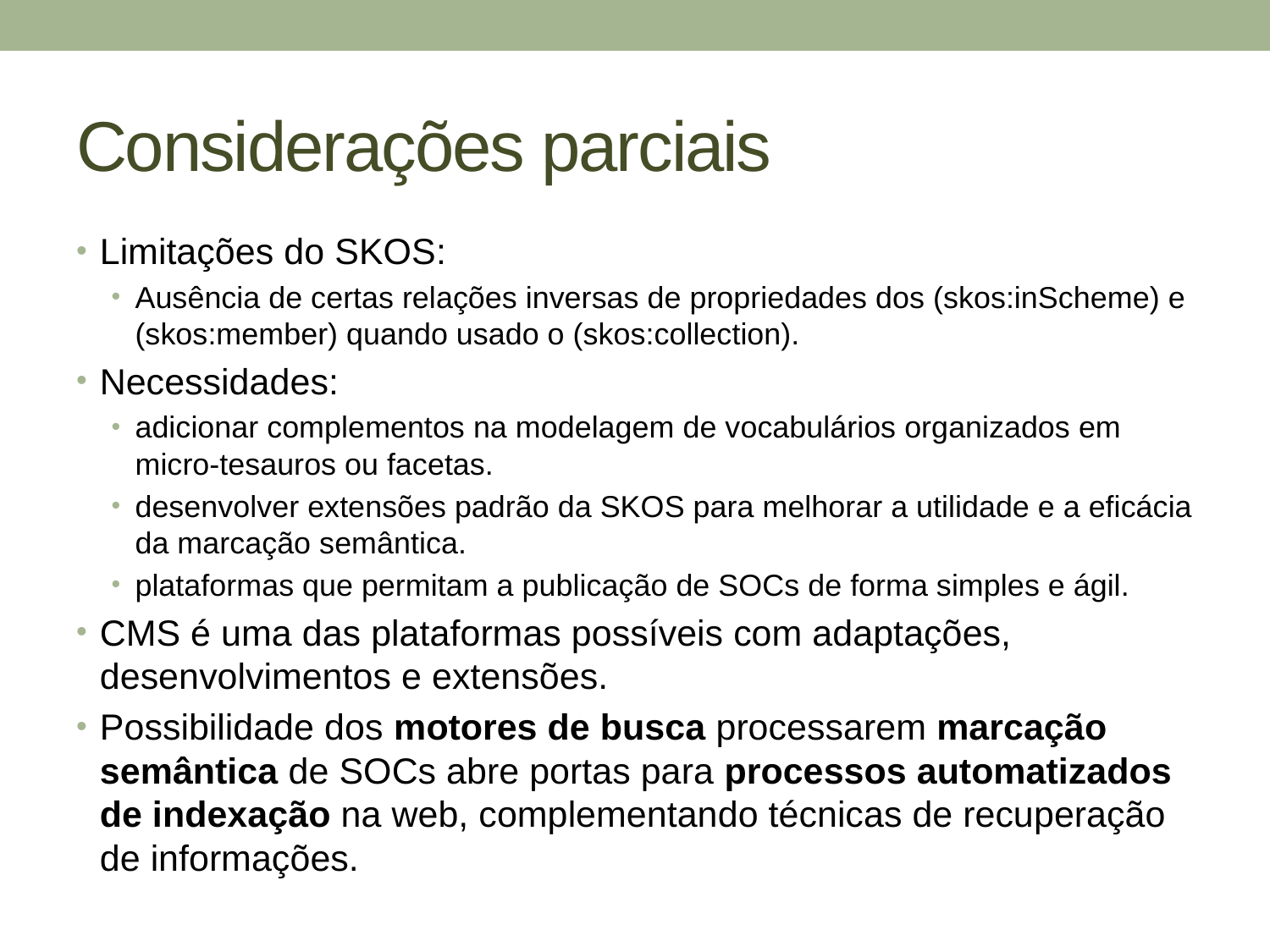

# Considerações parciais
Limitações do SKOS:
Ausência de certas relações inversas de propriedades dos (skos:inScheme) e (skos:member) quando usado o (skos:collection).
Necessidades:
adicionar complementos na modelagem de vocabulários organizados em micro-tesauros ou facetas.
desenvolver extensões padrão da SKOS para melhorar a utilidade e a eficácia da marcação semântica.
plataformas que permitam a publicação de SOCs de forma simples e ágil.
CMS é uma das plataformas possíveis com adaptações, desenvolvimentos e extensões.
Possibilidade dos motores de busca processarem marcação semântica de SOCs abre portas para processos automatizados de indexação na web, complementando técnicas de recuperação de informações.